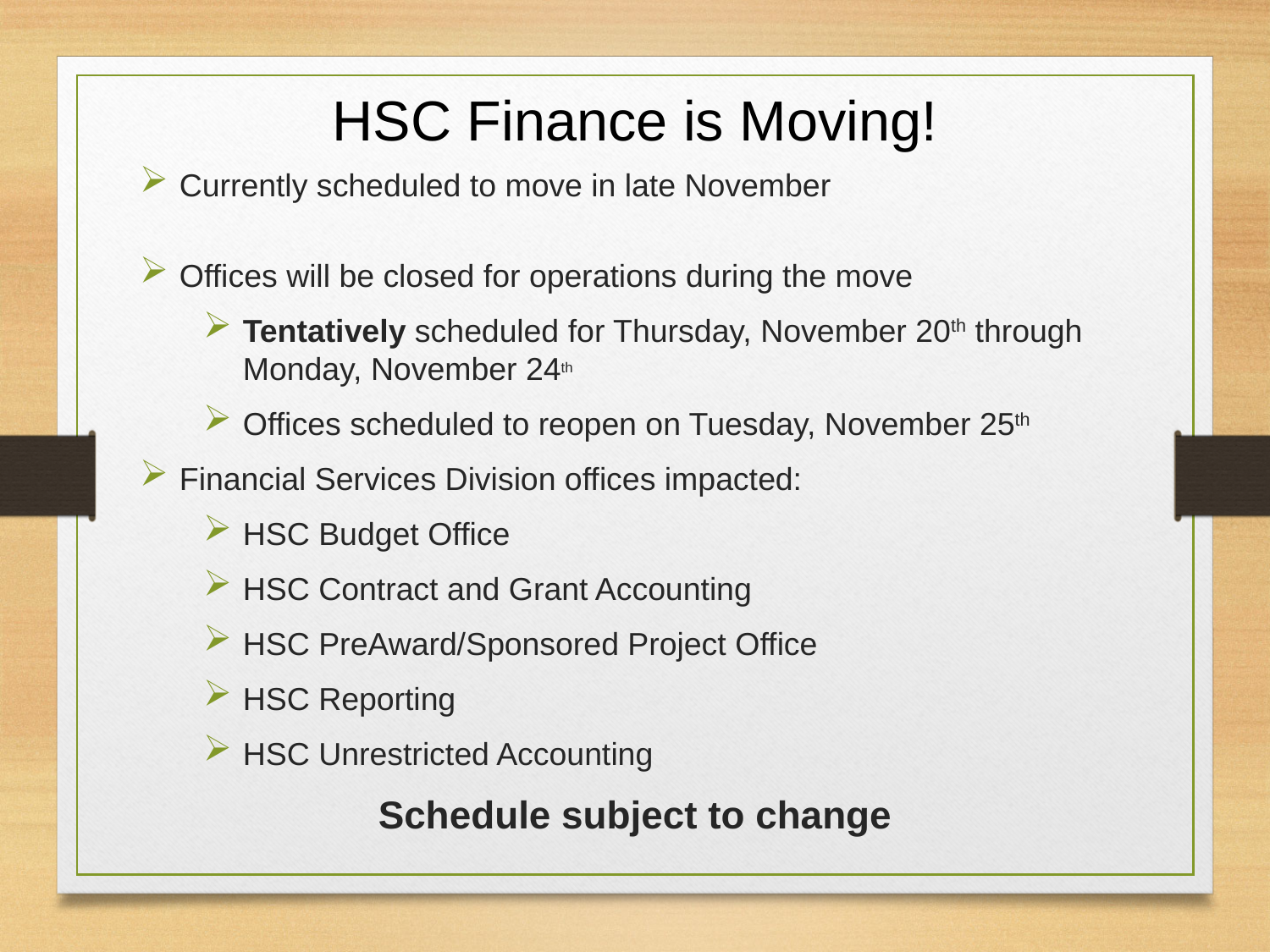

# HSC Finance is Moving!
Currently scheduled to move in late November

Offices will be closed for operations during the move
Tentatively scheduled for Thursday, November 20th through Monday, November 24th
Offices scheduled to reopen on Tuesday, November 25th
Financial Services Division offices impacted:
HSC Budget Office
HSC Contract and Grant Accounting
HSC PreAward/Sponsored Project Office
HSC Reporting
HSC Unrestricted Accounting
Schedule subject to change